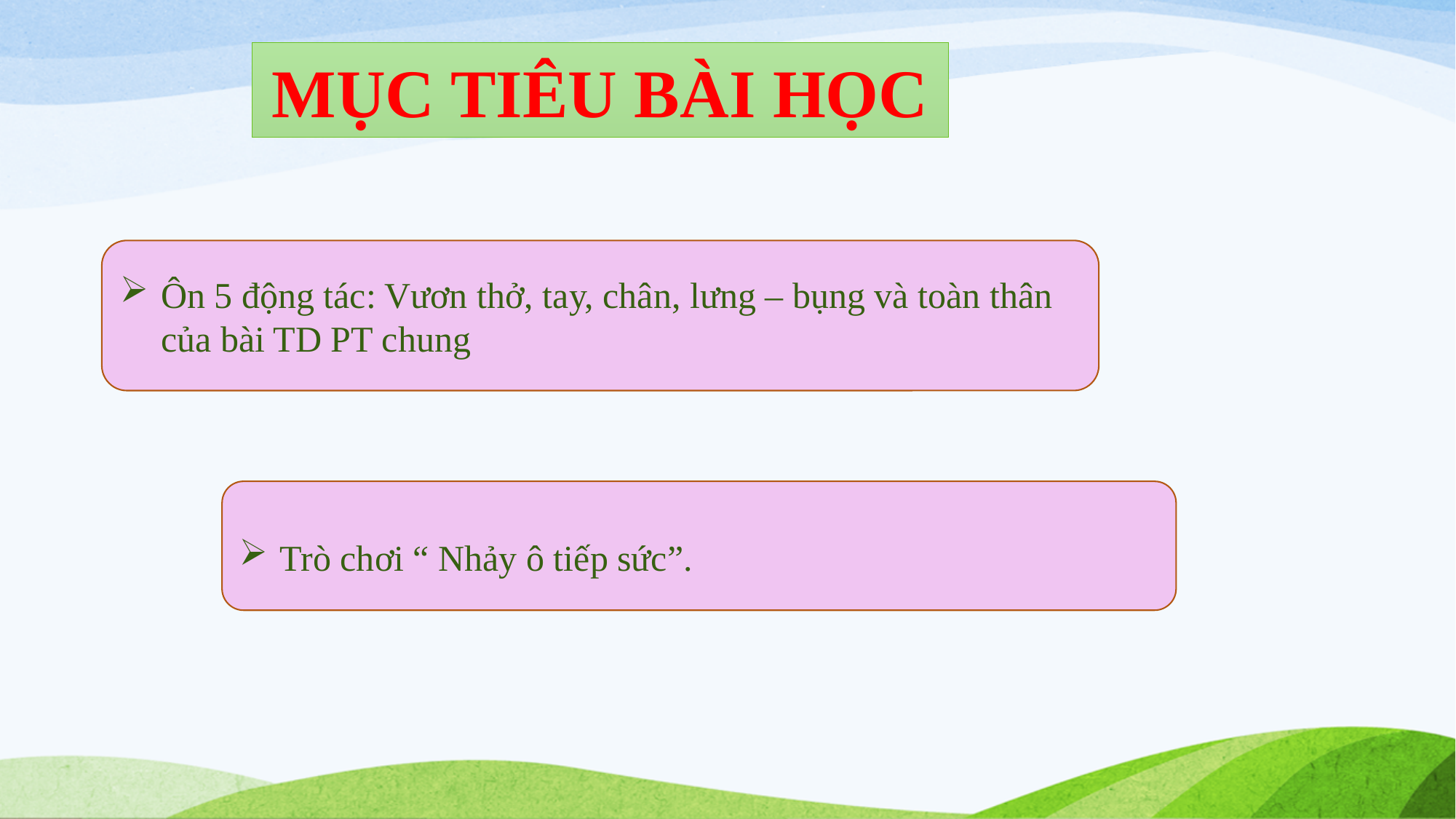

MỤC TIÊU BÀI HỌC
Ôn 5 động tác: Vươn thở, tay, chân, lưng – bụng và toàn thân của bài TD PT chung
Trò chơi “ Nhảy ô tiếp sức”.